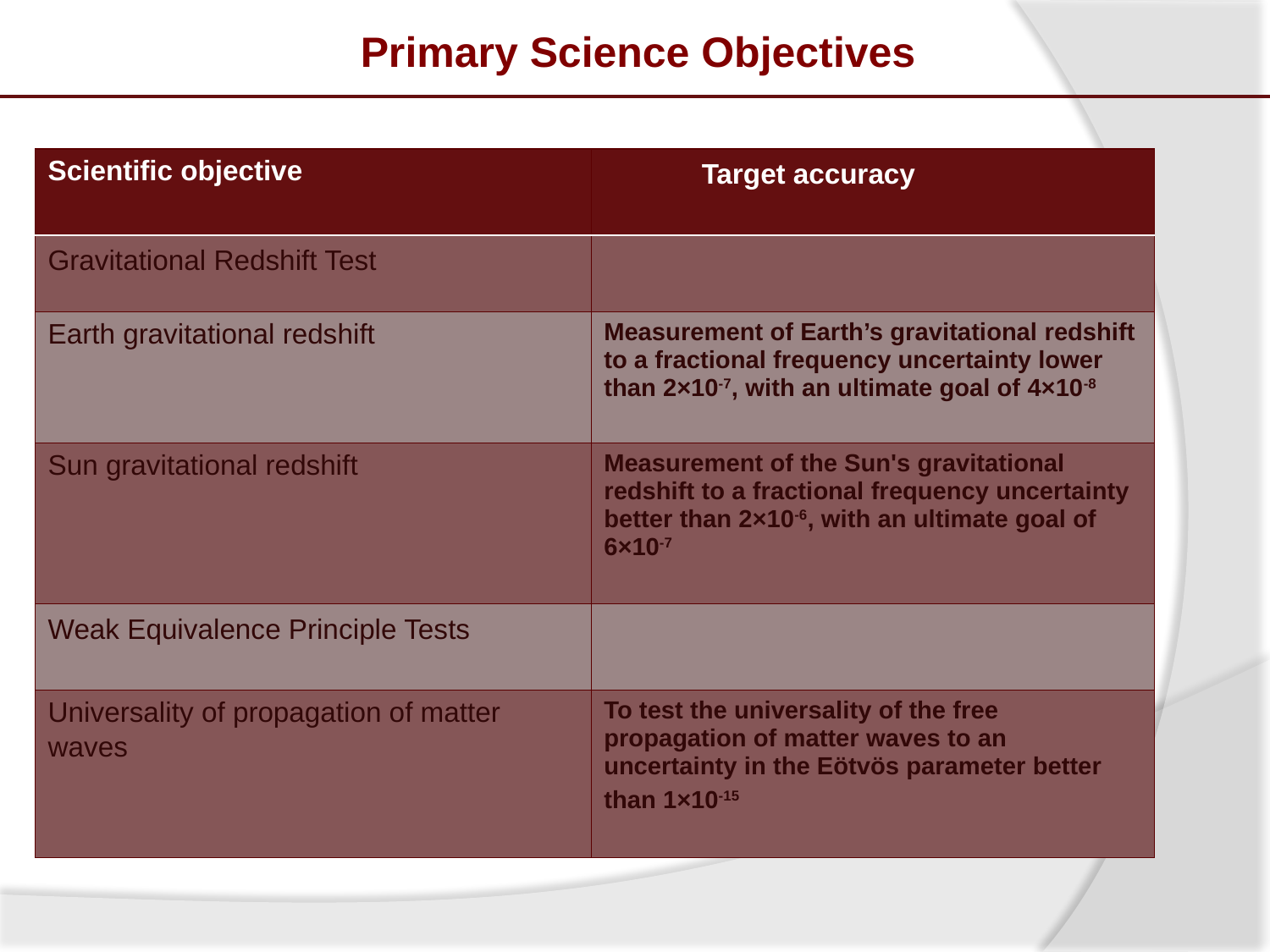

Primary Science Objectives
| Scientific objective | Target accuracy |
| --- | --- |
| Gravitational Redshift Test |  |
| Earth gravitational redshift | Measurement of Earth’s gravitational redshift to a fractional frequency uncertainty lower than 2×10-7, with an ultimate goal of 4×10-8 |
| Sun gravitational redshift | Measurement of the Sun's gravitational redshift to a fractional frequency uncertainty better than 2×10-6, with an ultimate goal of 6×10-7 |
| Weak Equivalence Principle Tests |  |
| Universality of propagation of matter waves | To test the universality of the free propagation of matter waves to an uncertainty in the Eötvös parameter better than 1×10-15 |